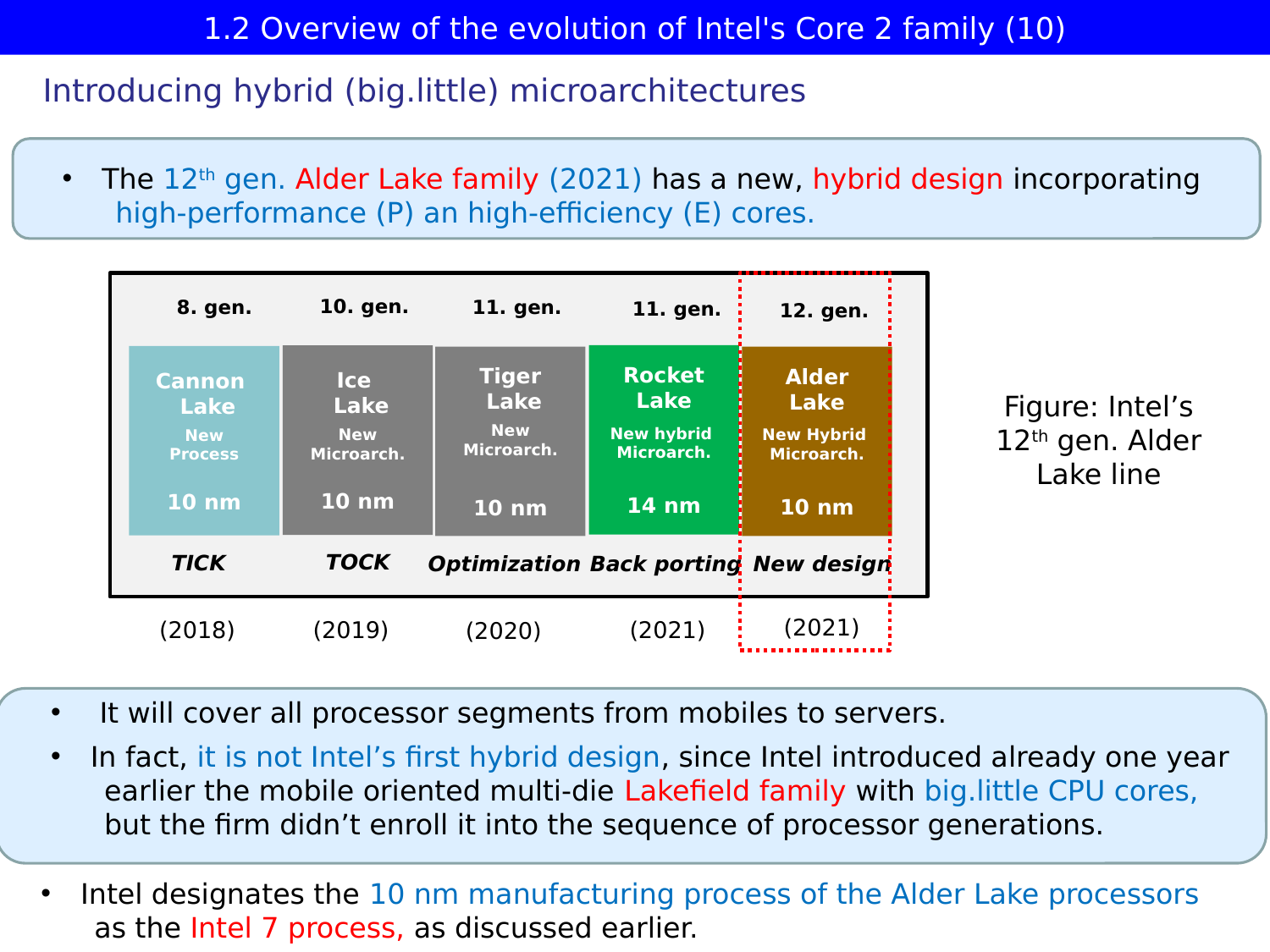

# 1.2 Overview of the evolution of Intel's Core 2 family (10)
Introducing hybrid (big.little) microarchitectures

The 12th gen. Alder Lake family (2021) has a new, hybrid design incorporating
      high-performance (P) an high-efficiency (E) cores.

10. gen.
8. gen.
11. gen.
11. gen.
12. gen.
Rocket Lake
New hybrid
Microarch.

14 nm
Ice
 Lake
New
Microarch.

10 nm
Cannon
 Lake
New
Process

10 nm
Alder Lake
New Hybrid
Microarch.

10 nm
Tiger
 Lake
New
Microarch.

10 nm
TOCK
TICK
Back porting
New design
Optimization
(2021)
(2019)
(2021)
(2018)
(2020)
Figure: Intel’s
12th gen. Alder Lake line

 It will cover all processor segments from mobiles to servers.
In fact, it is not Intel’s first hybrid design, since Intel introduced already one year
      earlier the mobile oriented multi-die Lakefield family with big.little CPU cores,
      but the firm didn’t enroll it into the sequence of processor generations.
Intel designates the 10 nm manufacturing process of the Alder Lake processors
      as the Intel 7 process, as discussed earlier.